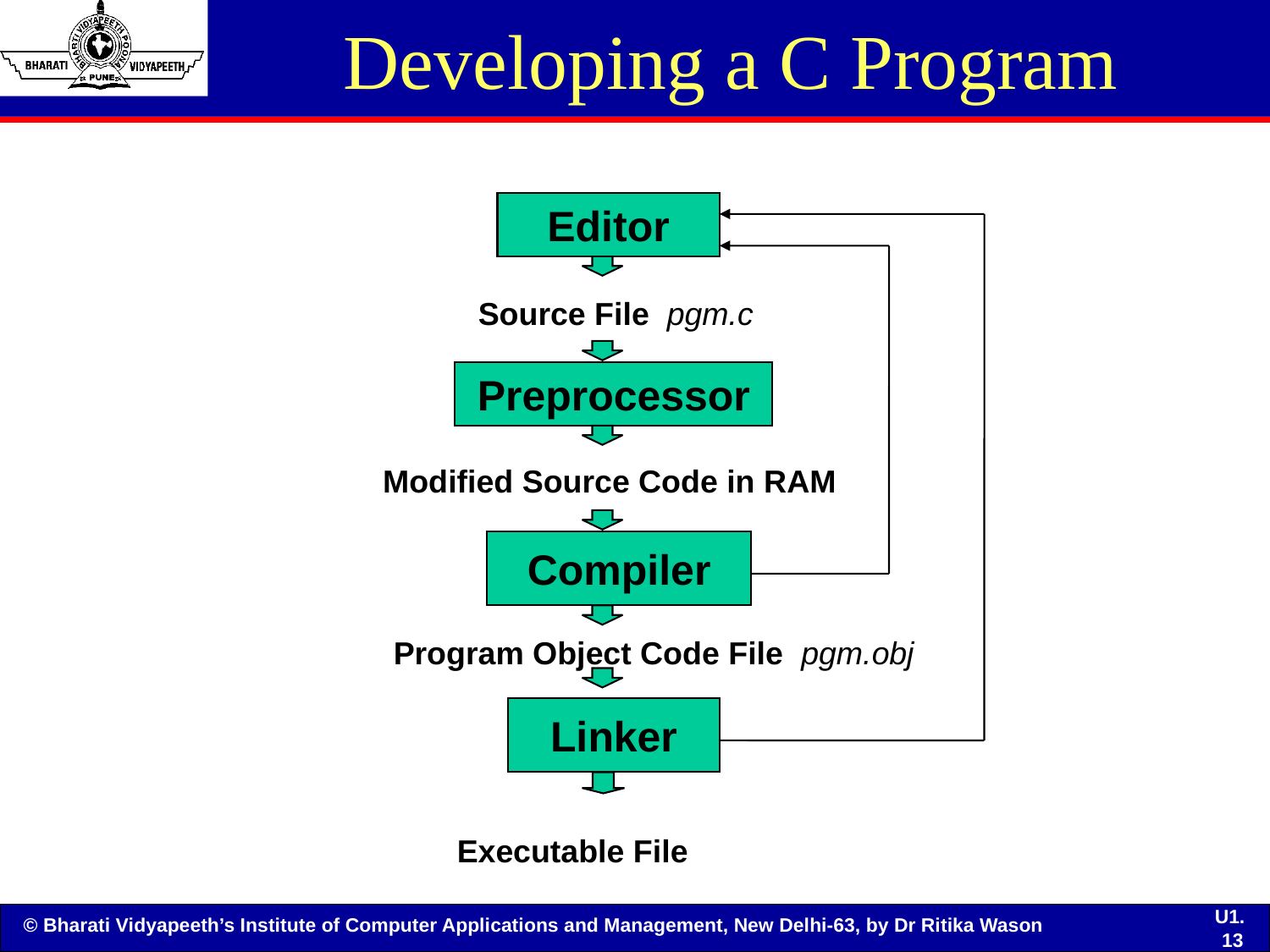

# Developing a C Program
Editor

Source File  pgm.c

Preprocessor

Modified Source Code in RAM

Compiler

Program Object Code File  pgm.obj

Linker

Executable File